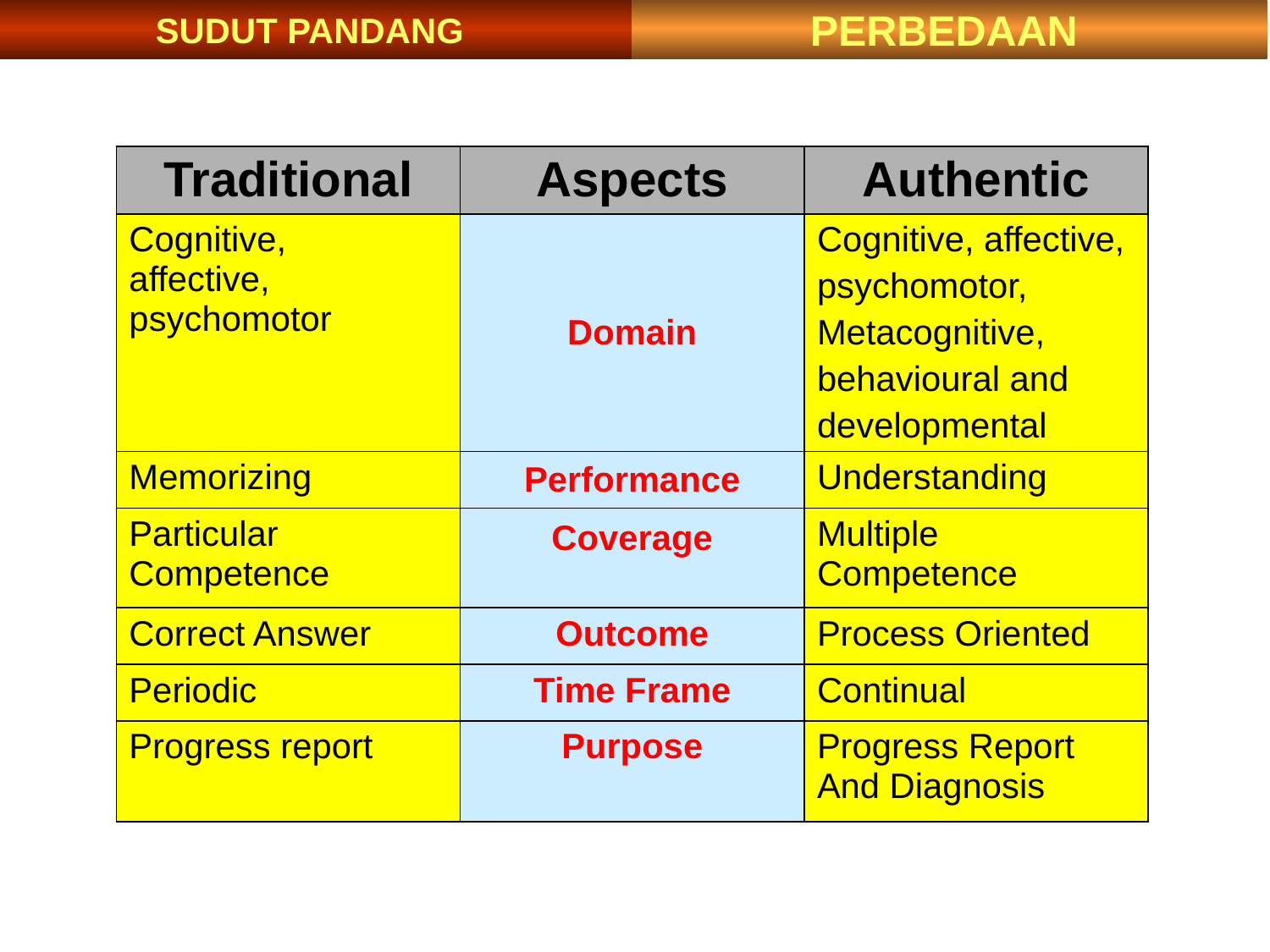

PERBEDAAN
SUDUT PANDANG
| Traditional | Aspects | Authentic |
| --- | --- | --- |
| Cognitive, affective, psychomotor | Domain | Cognitive, affective, psychomotor, Metacognitive, behavioural and developmental |
| Memorizing | Performance | Understanding |
| Particular Competence | Coverage | Multiple Competence |
| Correct Answer | Outcome | Process Oriented |
| Periodic | Time Frame | Continual |
| Progress report | Purpose | Progress Report And Diagnosis |